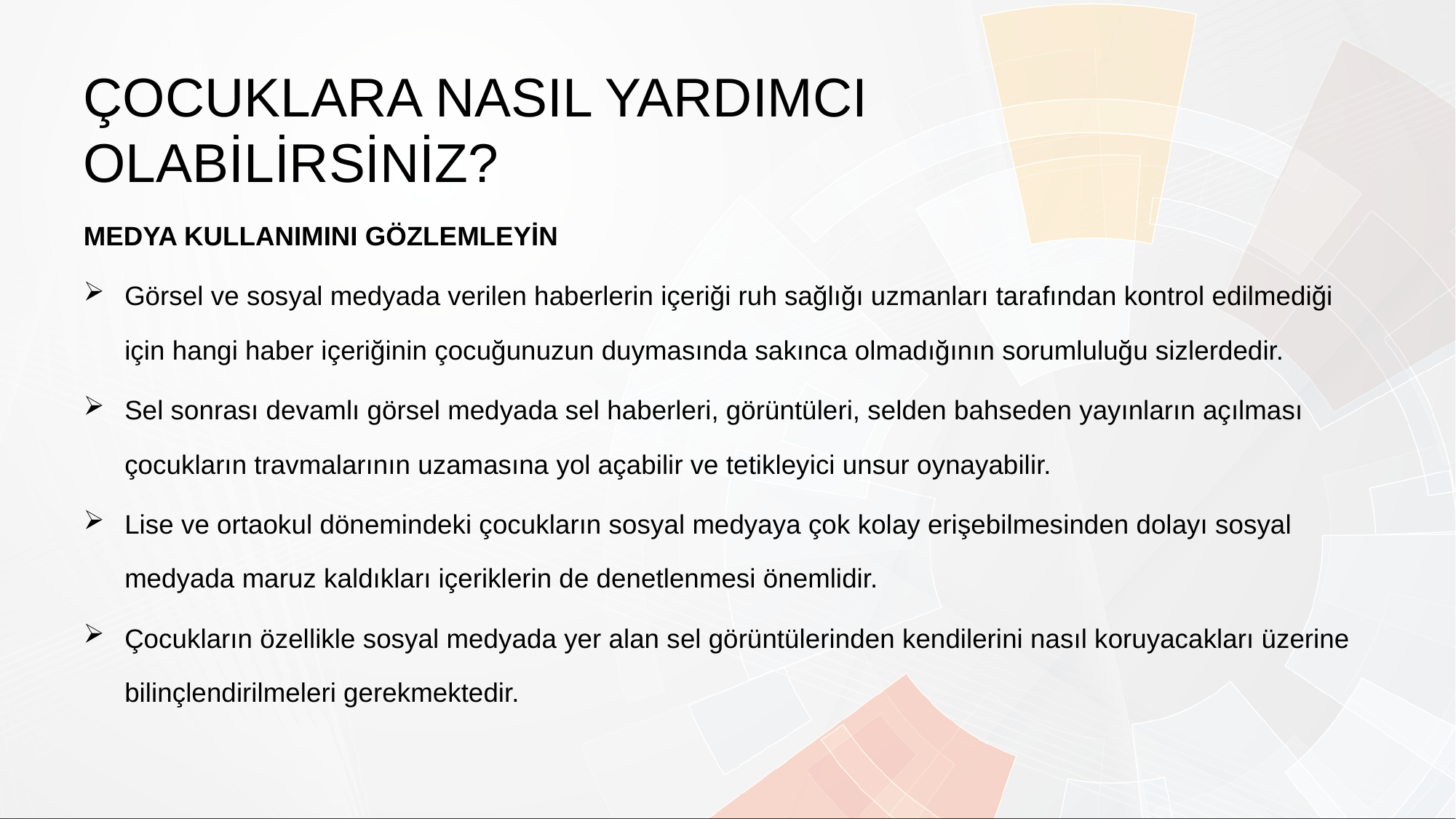

ÇOCUKLARA NASIL YARDIMCI OLABİLİRSİNİZ?
MEDYA KULLANIMINI GÖZLEMLEYİN
Görsel ve sosyal medyada verilen haberlerin içeriği ruh sağlığı uzmanları tarafından kontrol edilmediği için hangi haber içeriğinin çocuğunuzun duymasında sakınca olmadığının sorumluluğu sizlerdedir.
Sel sonrası devamlı görsel medyada sel haberleri, görüntüleri, selden bahseden yayınların açılması çocukların travmalarının uzamasına yol açabilir ve tetikleyici unsur oynayabilir.
Lise ve ortaokul dönemindeki çocukların sosyal medyaya çok kolay erişebilmesinden dolayı sosyal medyada maruz kaldıkları içeriklerin de denetlenmesi önemlidir.
Çocukların özellikle sosyal medyada yer alan sel görüntülerinden kendilerini nasıl koruyacakları üzerine bilinçlendirilmeleri gerekmektedir.